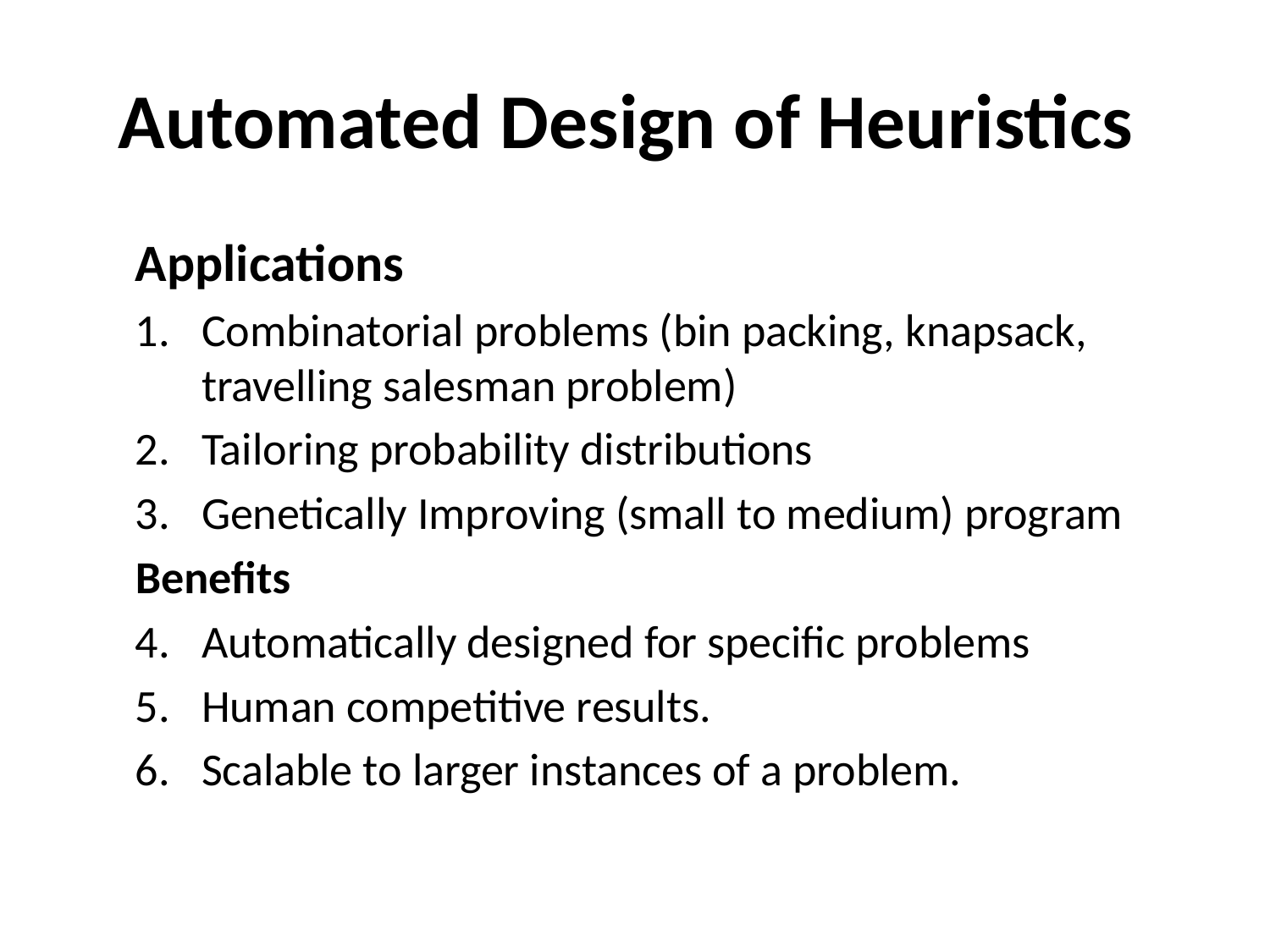

# Automated Design of Heuristics
     Applications
Combinatorial problems (bin packing, knapsack, travelling salesman problem)
Tailoring probability distributions
Genetically Improving (small to medium) program
Benefits
Automatically designed for specific problems
Human competitive results.
Scalable to larger instances of a problem.